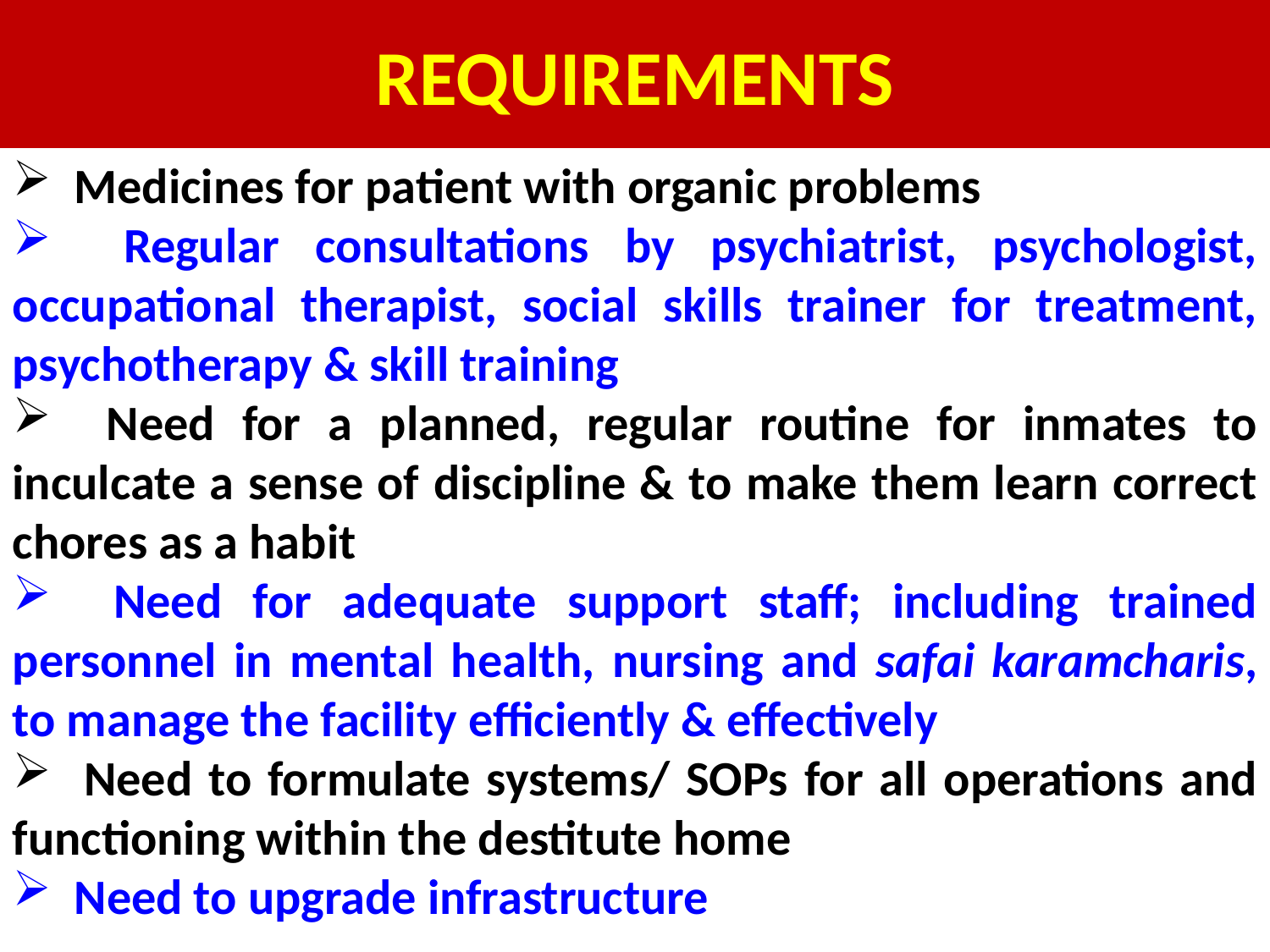

# REQUIREMENTS
  Medicines for patient with organic problems
  Regular consultations by psychiatrist, psychologist, occupational therapist, social skills trainer for treatment, psychotherapy & skill training
  Need for a planned, regular routine for inmates to inculcate a sense of discipline & to make them learn correct chores as a habit
  Need for adequate support staff; including trained personnel in mental health, nursing and safai karamcharis, to manage the facility efficiently & effectively
  Need to formulate systems/ SOPs for all operations and functioning within the destitute home
  Need to upgrade infrastructure